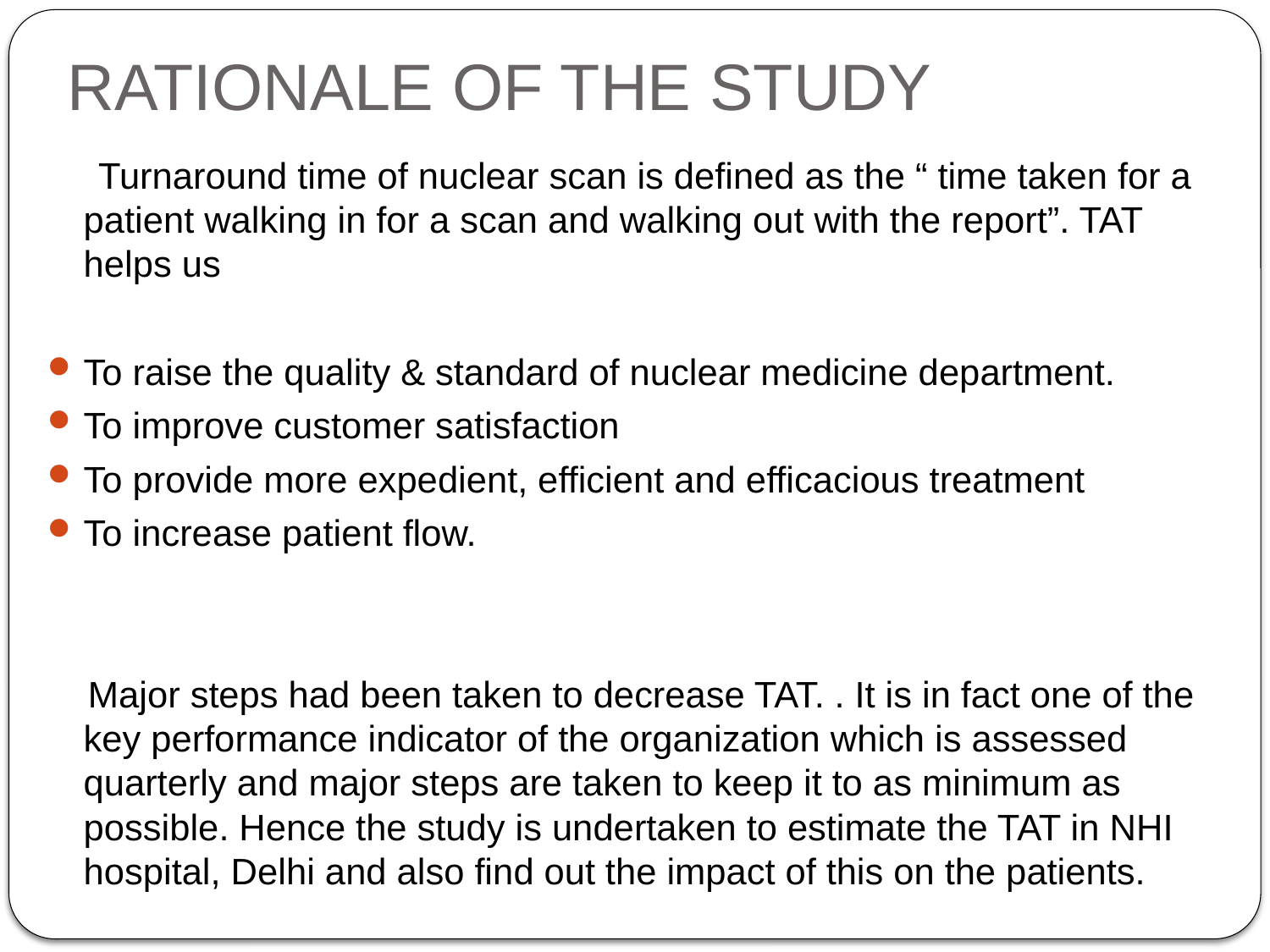

# RATIONALE OF THE STUDY
     Turnaround time of nuclear scan is defined as the “ time taken for a patient walking in for a scan and walking out with the report”. TAT helps us

To raise the quality & standard of nuclear medicine department.
To improve customer satisfaction
To provide more expedient, efficient and efficacious treatment
To increase patient flow.

    Major steps had been taken to decrease TAT. . It is in fact one of the key performance indicator of the organization which is assessed quarterly and major steps are taken to keep it to as minimum as possible. Hence the study is undertaken to estimate the TAT in NHI hospital, Delhi and also find out the impact of this on the patients.